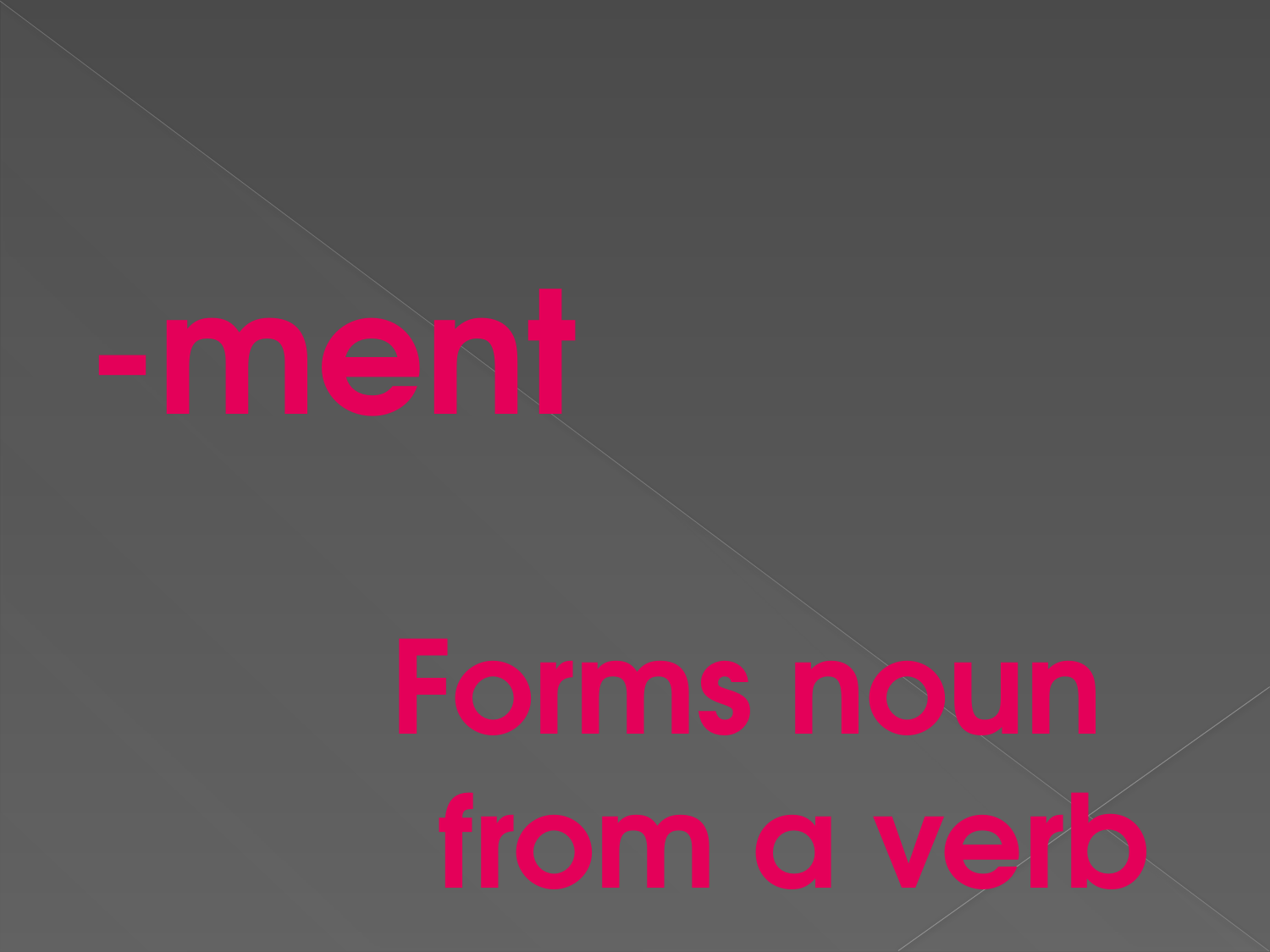

#
-ment

Forms noun from a verb